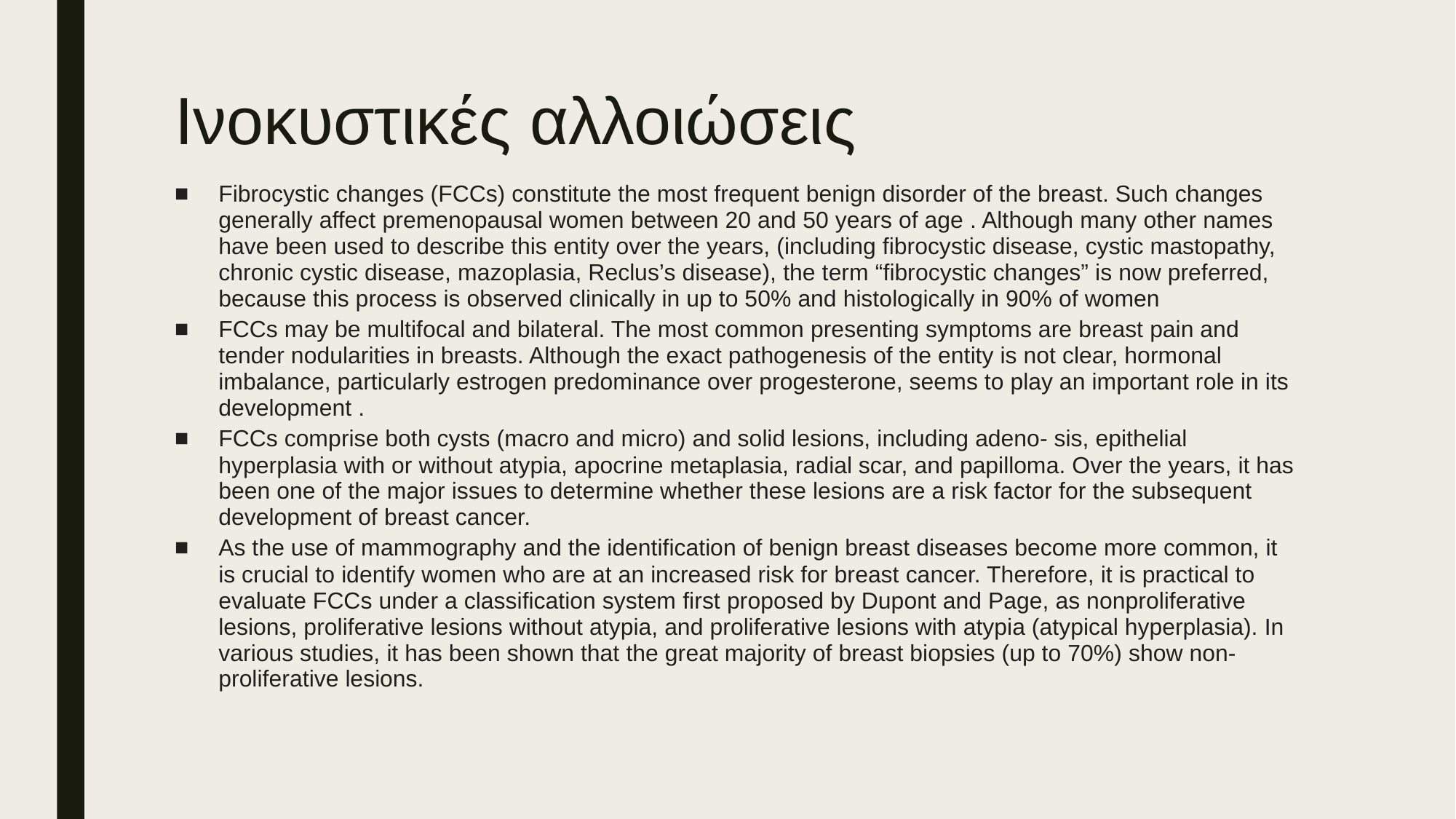

# Ινοκυστικές αλλοιώσεις
Fibrocystic changes (FCCs) constitute the most frequent benign disorder of the breast. Such changes generally affect premenopausal women between 20 and 50 years of age . Although many other names have been used to describe this entity over the years, (including fibrocystic disease, cystic mastopathy, chronic cystic disease, mazoplasia, Reclus’s disease), the term “fibrocystic changes” is now preferred, because this process is observed clinically in up to 50% and histologically in 90% of women
FCCs may be multifocal and bilateral. The most common presenting symptoms are breast pain and tender nodularities in breasts. Although the exact pathogenesis of the entity is not clear, hormonal imbalance, particularly estrogen predominance over progesterone, seems to play an important role in its development .
FCCs comprise both cysts (macro and micro) and solid lesions, including adeno- sis, epithelial hyperplasia with or without atypia, apocrine metaplasia, radial scar, and papilloma. Over the years, it has been one of the major issues to determine whether these lesions are a risk factor for the subsequent development of breast cancer.
As the use of mammography and the identification of benign breast diseases become more common, it is crucial to identify women who are at an increased risk for breast cancer. Therefore, it is practical to evaluate FCCs under a classification system first proposed by Dupont and Page, as nonproliferative lesions, proliferative lesions without atypia, and proliferative lesions with atypia (atypical hyperplasia). In various studies, it has been shown that the great majority of breast biopsies (up to 70%) show non- proliferative lesions.